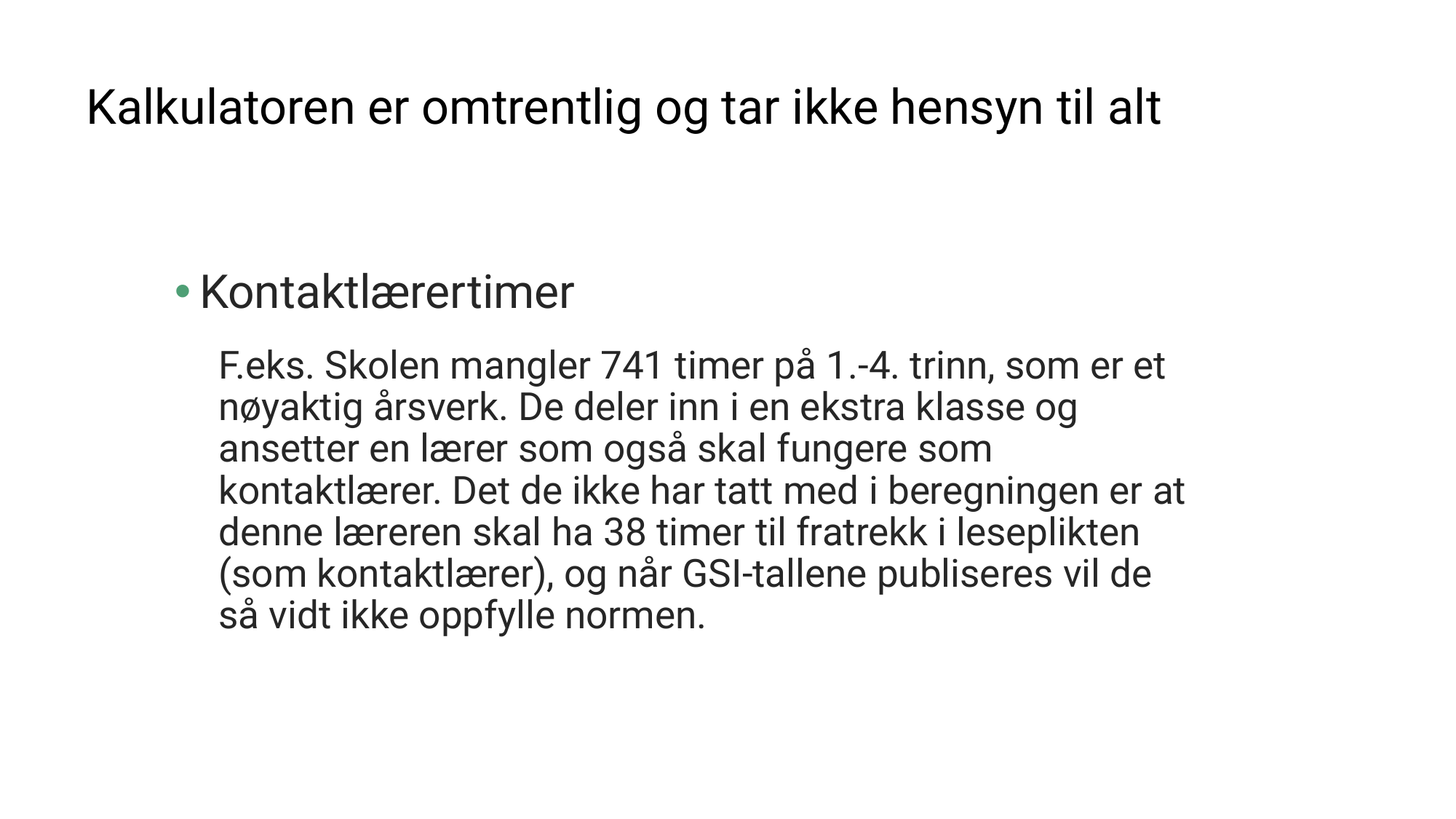

# Kalkulatoren er omtrentlig og tar ikke hensyn til alt
Kontaktlærertimer

F.eks. Skolen mangler 741 timer på 1.-4. trinn, som er et nøyaktig årsverk. De deler inn i en ekstra klasse og ansetter en lærer som også skal fungere som kontaktlærer. Det de ikke har tatt med i beregningen er at denne læreren skal ha 38 timer til fratrekk i leseplikten (som kontaktlærer), og når GSI-tallene publiseres vil de så vidt ikke oppfylle normen.